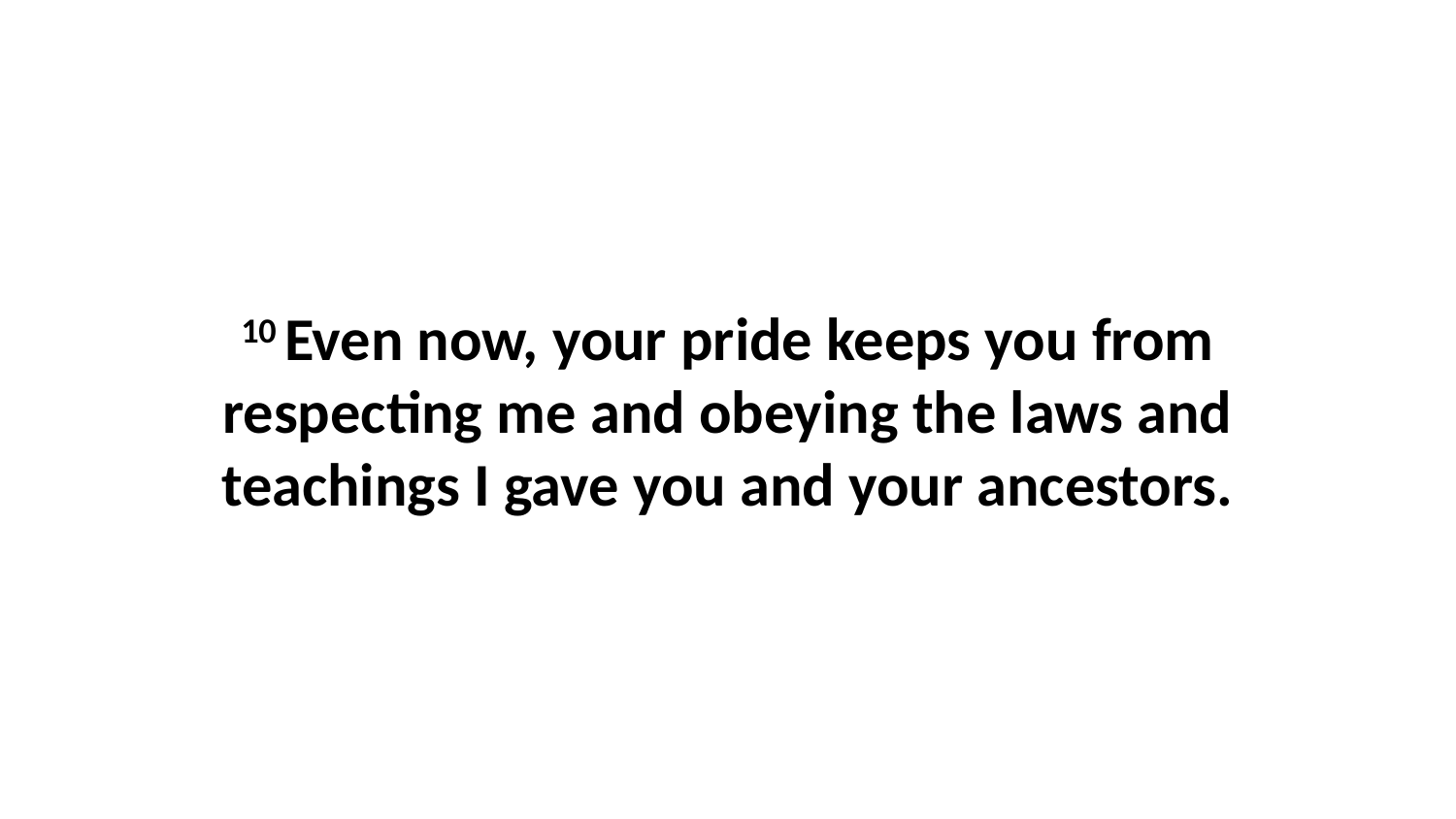

10 Even now, your pride keeps you from respecting me and obeying the laws and teachings I gave you and your ancestors.